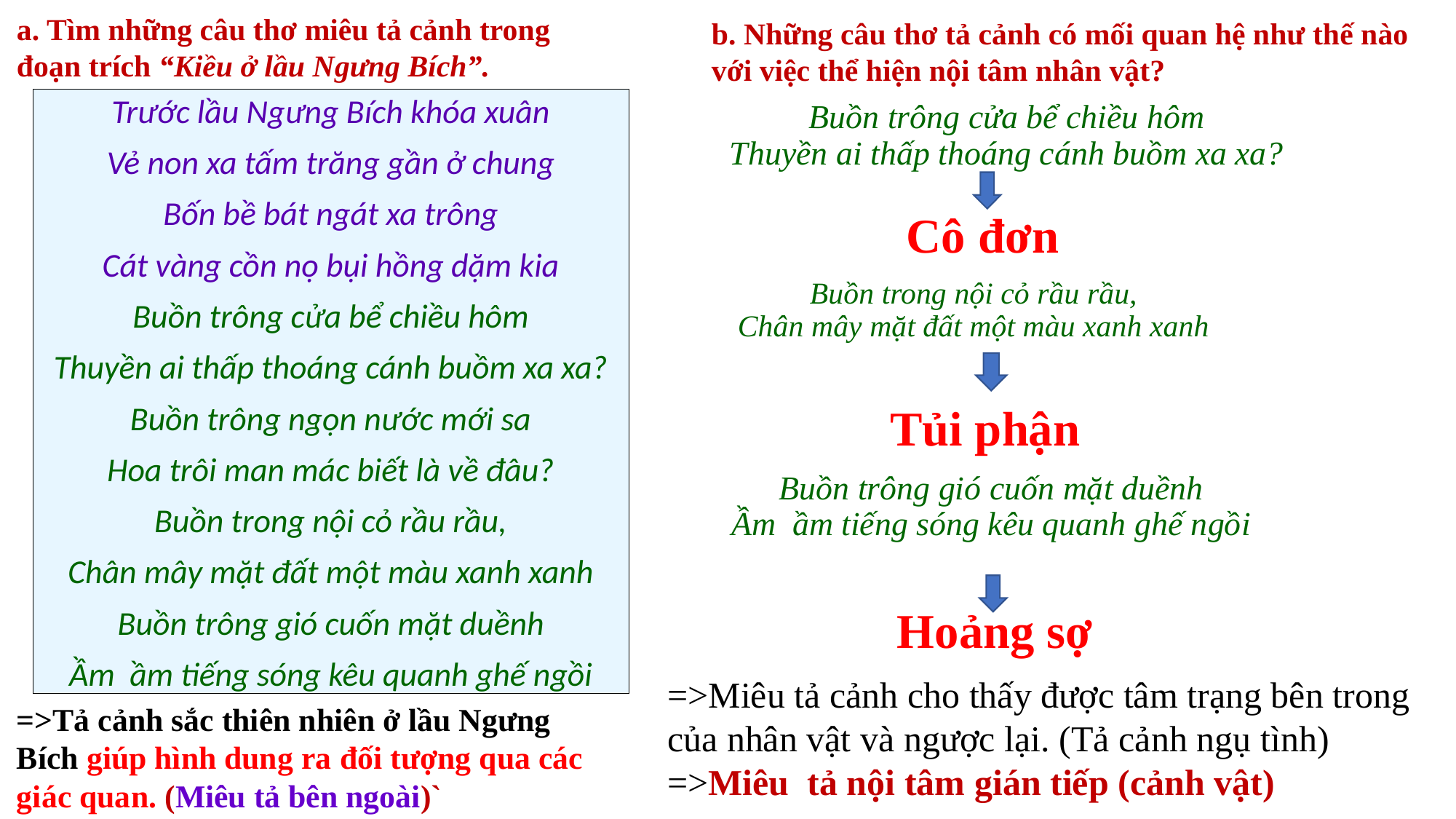

a. Tìm những câu thơ miêu tả cảnh trong đoạn trích “Kiều ở lầu Ngưng Bích”.
b. Những câu thơ tả cảnh có mối quan hệ như thế nào với việc thể hiện nội tâm nhân vật?
Trước lầu Ngưng Bích khóa xuân
Vẻ non xa tấm trăng gần ở chung
Bốn bề bát ngát xa trông
Cát vàng cồn nọ bụi hồng dặm kia
Buồn trông cửa bể chiều hôm
Thuyền ai thấp thoáng cánh buồm xa xa?
Buồn trông ngọn nước mới sa
Hoa trôi man mác biết là về đâu?
Buồn trong nội cỏ rầu rầu,
Chân mây mặt đất một màu xanh xanh
Buồn trông gió cuốn mặt duềnh
Ầm  ầm tiếng sóng kêu quanh ghế ngồi
Buồn trông cửa bể chiều hôm
Thuyền ai thấp thoáng cánh buồm xa xa?

Buồn trong nội cỏ rầu rầu,
Chân mây mặt đất một màu xanh xanh

Cô đơn

Buồn trông gió cuốn mặt duềnh
Ầm  ầm tiếng sóng kêu quanh ghế ngồi

Tủi phận
.

Hoảng sợ
=>Miêu tả cảnh cho thấy được tâm trạng bên trong của nhân vật và ngược lại. (Tả cảnh ngụ tình) =>Miêu  tả nội tâm gián tiếp (cảnh vật)
=>Tả cảnh sắc thiên nhiên ở lầu Ngưng Bích giúp hình dung ra đối tượng qua các giác quan. (Miêu tả bên ngoài)`